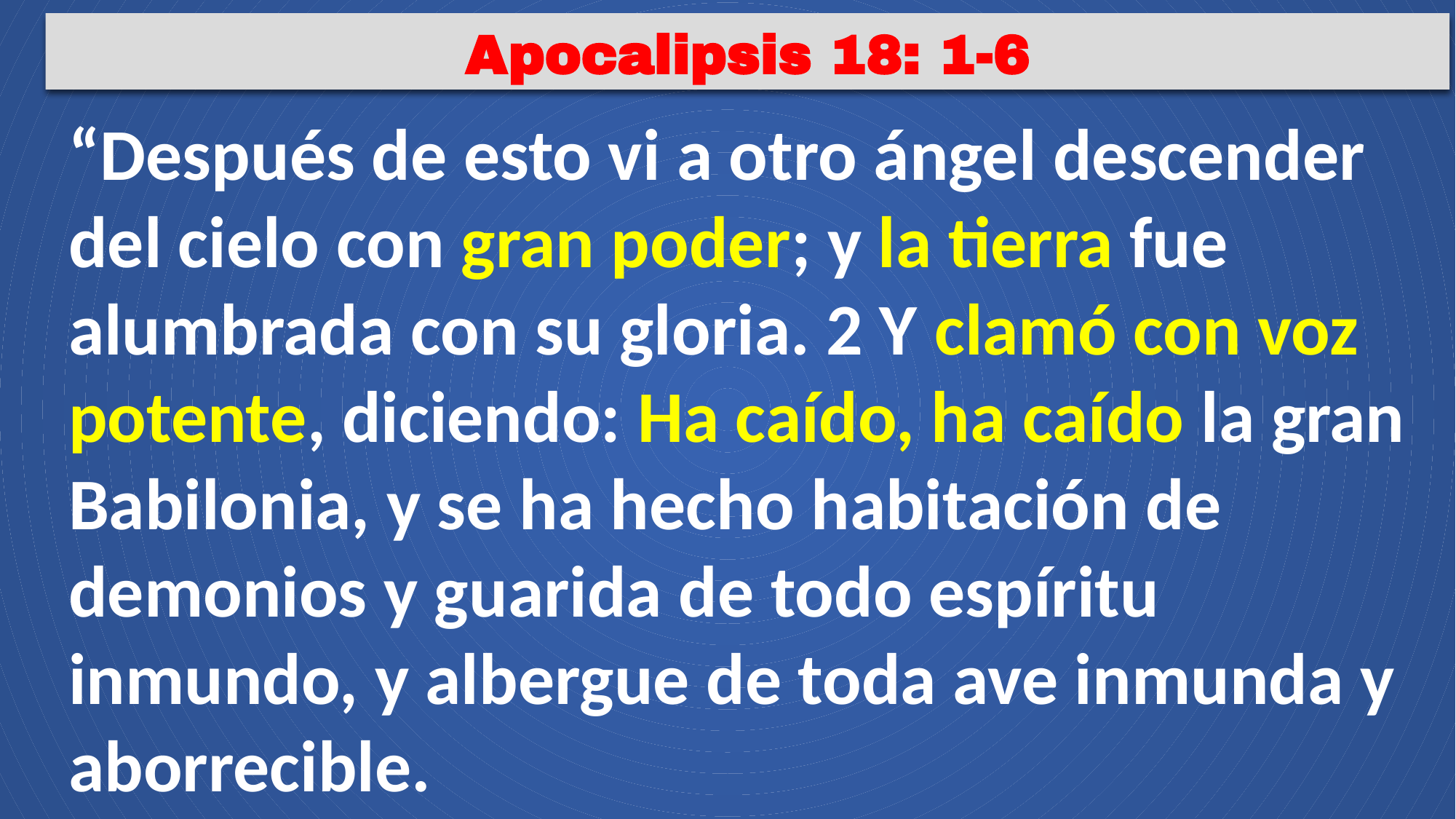

Apocalipsis 18: 1-6
“Después de esto vi a otro ángel descender del cielo con gran poder; y la tierra fue alumbrada con su gloria. 2 Y clamó con voz potente, diciendo: Ha caído, ha caído la gran Babilonia, y se ha hecho habitación de demonios y guarida de todo espíritu inmundo, y albergue de toda ave inmunda y aborrecible.